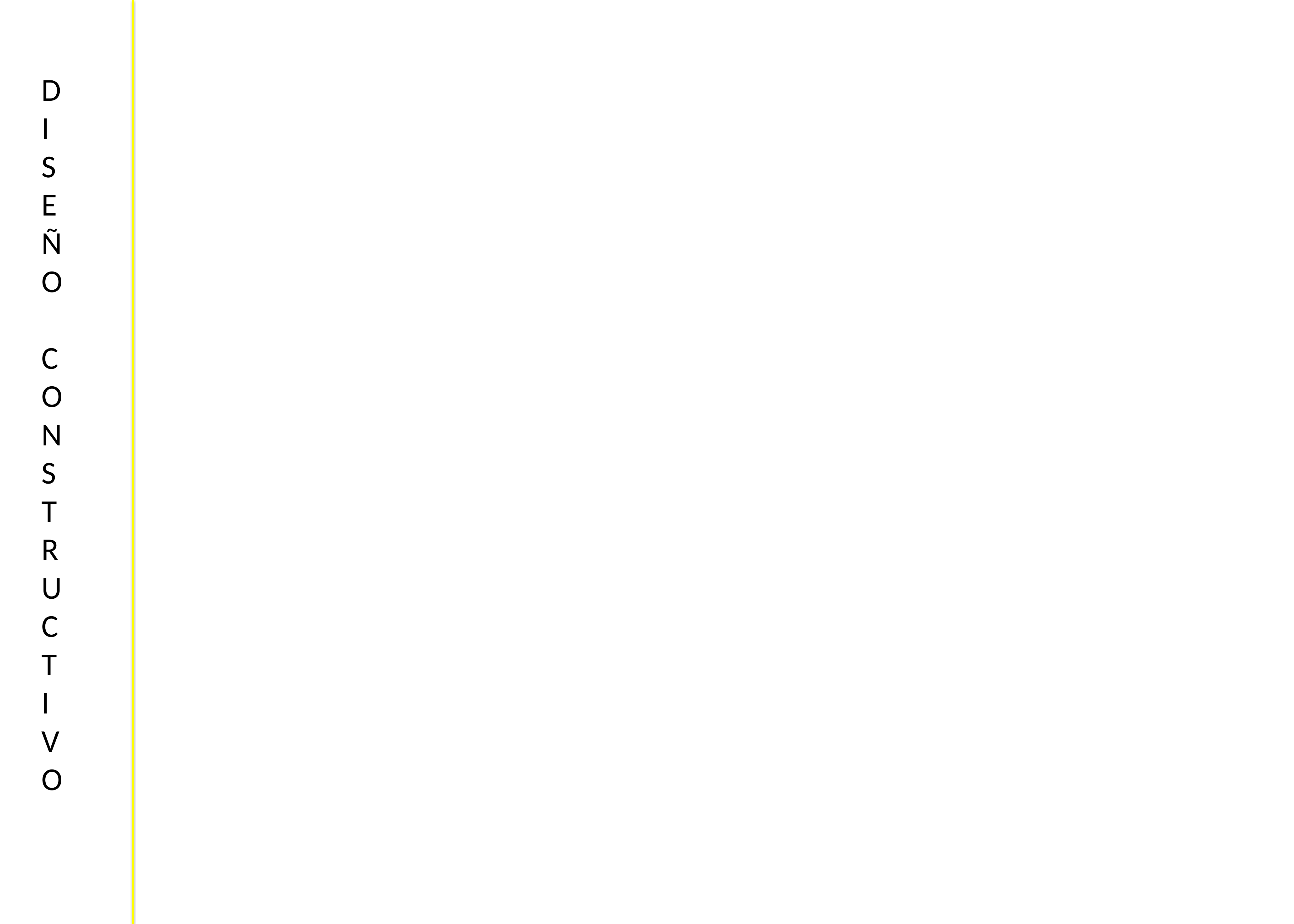

D
I
S
E
Ñ
O

C
O
N
S
T
R
U
C
T
I
V
O